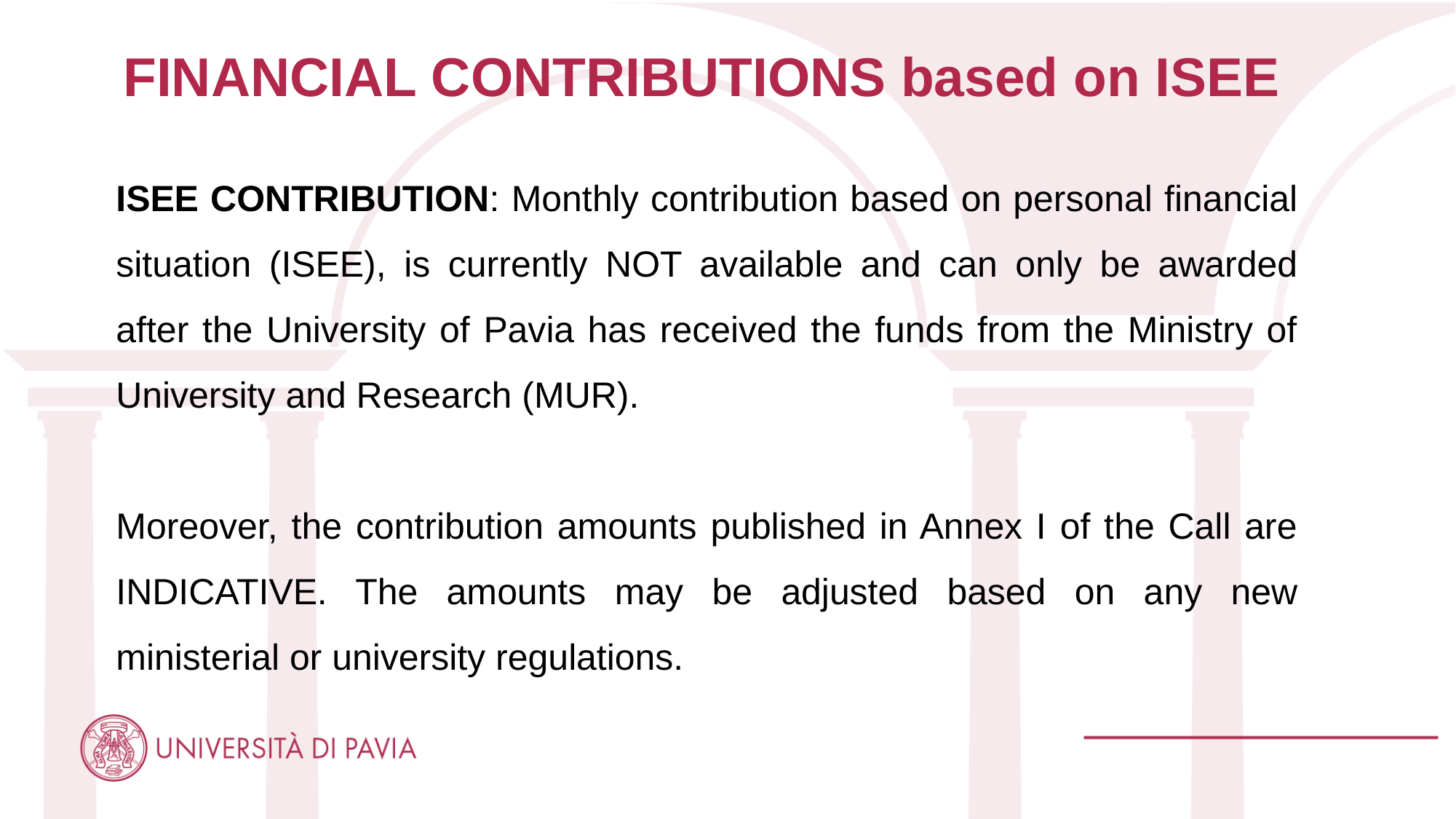

FINANCIAL CONTRIBUTIONS based on ISEE
ISEE CONTRIBUTION: Monthly contribution based on personal financial situation (ISEE), is currently NOT available and can only be awarded after the University of Pavia has received the funds from the Ministry of University and Research (MUR).

Moreover, the contribution amounts published in Annex I of the Call are INDICATIVE. The amounts may be adjusted based on any new ministerial or university regulations.